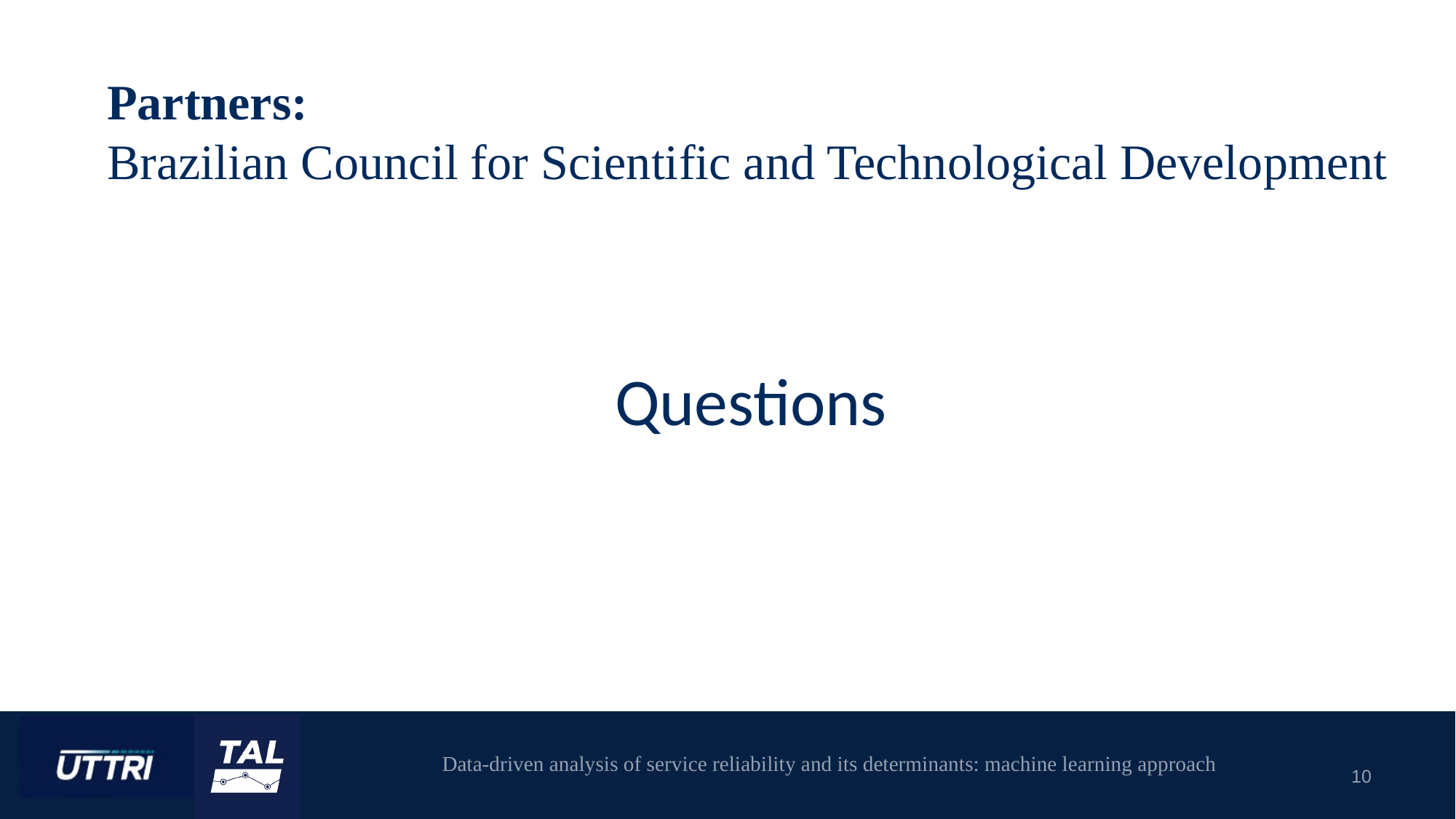

Partners:
Brazilian Council for Scientific and Technological Development
# Questions
Data-driven analysis of service reliability and its determinants: machine learning approach

10